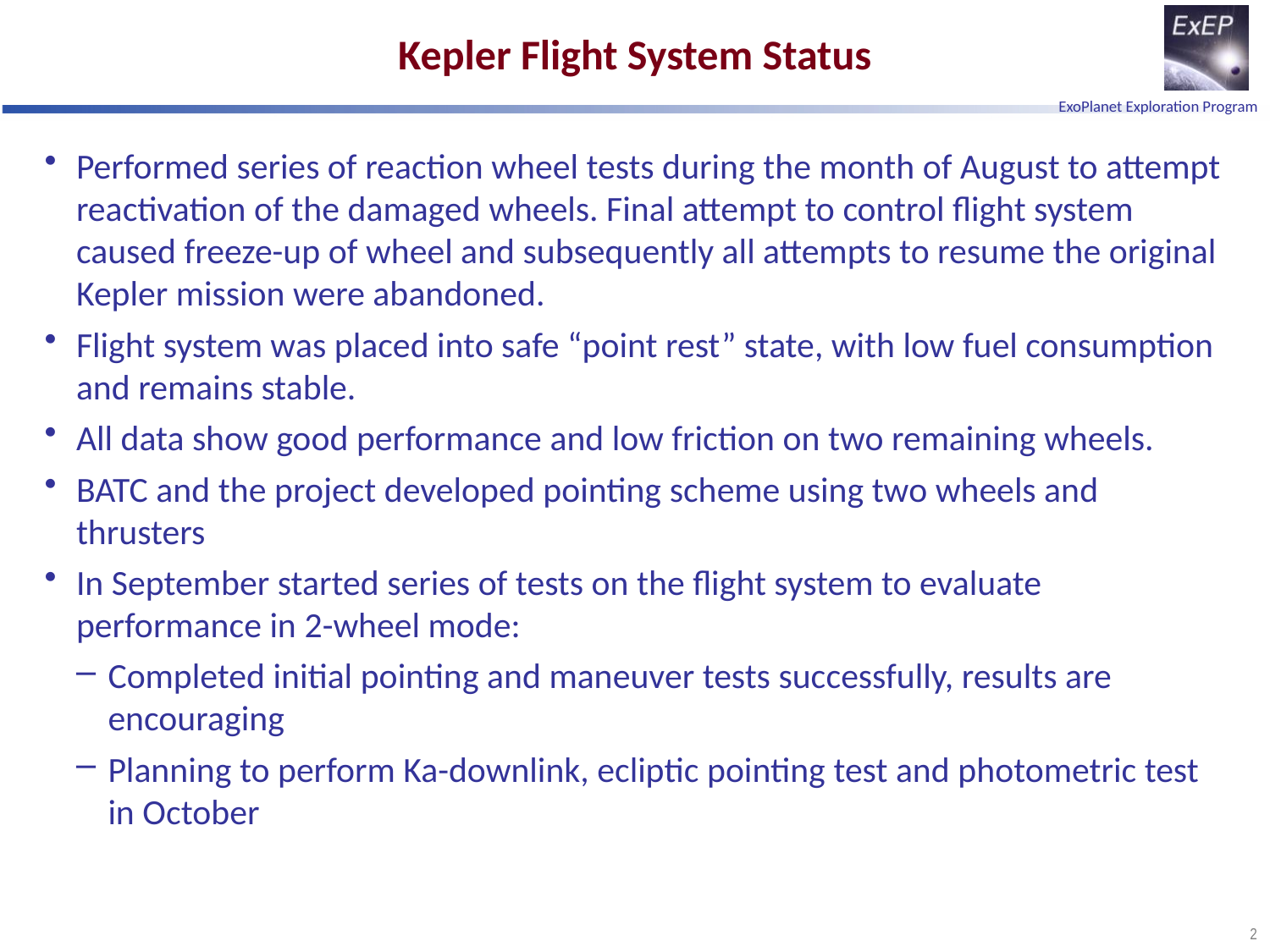

# Kepler Flight System Status
Performed series of reaction wheel tests during the month of August to attempt reactivation of the damaged wheels. Final attempt to control flight system caused freeze-up of wheel and subsequently all attempts to resume the original Kepler mission were abandoned.
Flight system was placed into safe “point rest” state, with low fuel consumption and remains stable.
All data show good performance and low friction on two remaining wheels.
BATC and the project developed pointing scheme using two wheels and thrusters
In September started series of tests on the flight system to evaluate performance in 2-wheel mode:
Completed initial pointing and maneuver tests successfully, results are encouraging
Planning to perform Ka-downlink, ecliptic pointing test and photometric test in October
2